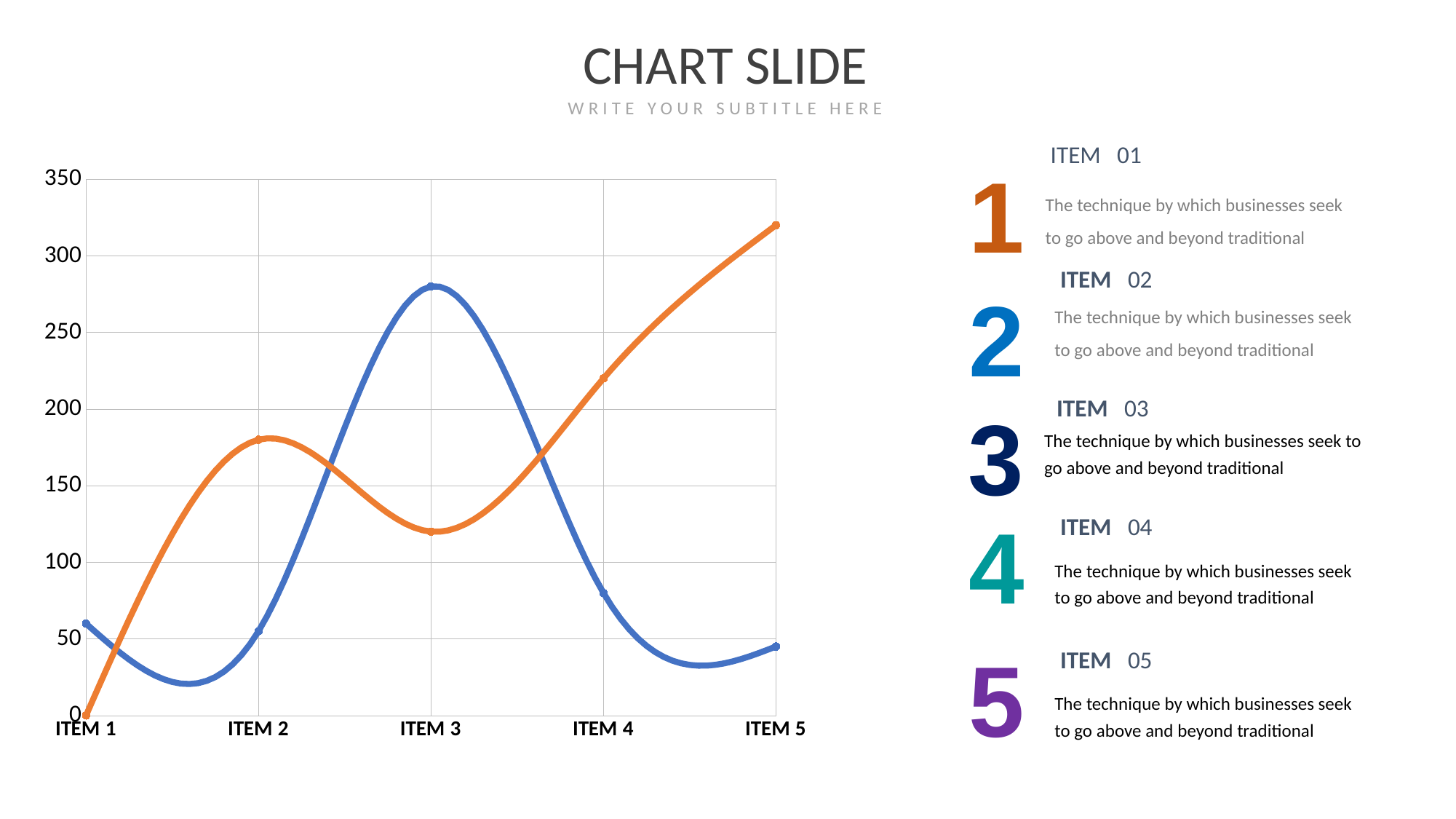

CHART SLIDE
WRITE YOUR SUBTITLE HERE
ITEM   01
1

### Chart

| Category | Line 1 Line | Line 2 Line |
|---|---|---|
| ITEM 1 | 60.0 | 0.0 |
| ITEM 2 | 55.0 | 180.0 |
| ITEM 3 | 280.0 | 120.0 |
| ITEM 4 | 80.0 | 220.0 |
| ITEM 5 | 45.0 | 320.0 |
The technique by which businesses seek to go above and beyond traditional
ITEM   02
2
The technique by which businesses seek to go above and beyond traditional
ITEM   03
3
The technique by which businesses seek to go above and beyond traditional
4
ITEM   04
The technique by which businesses seek to go above and beyond traditional
5
ITEM   05
The technique by which businesses seek to go above and beyond traditional